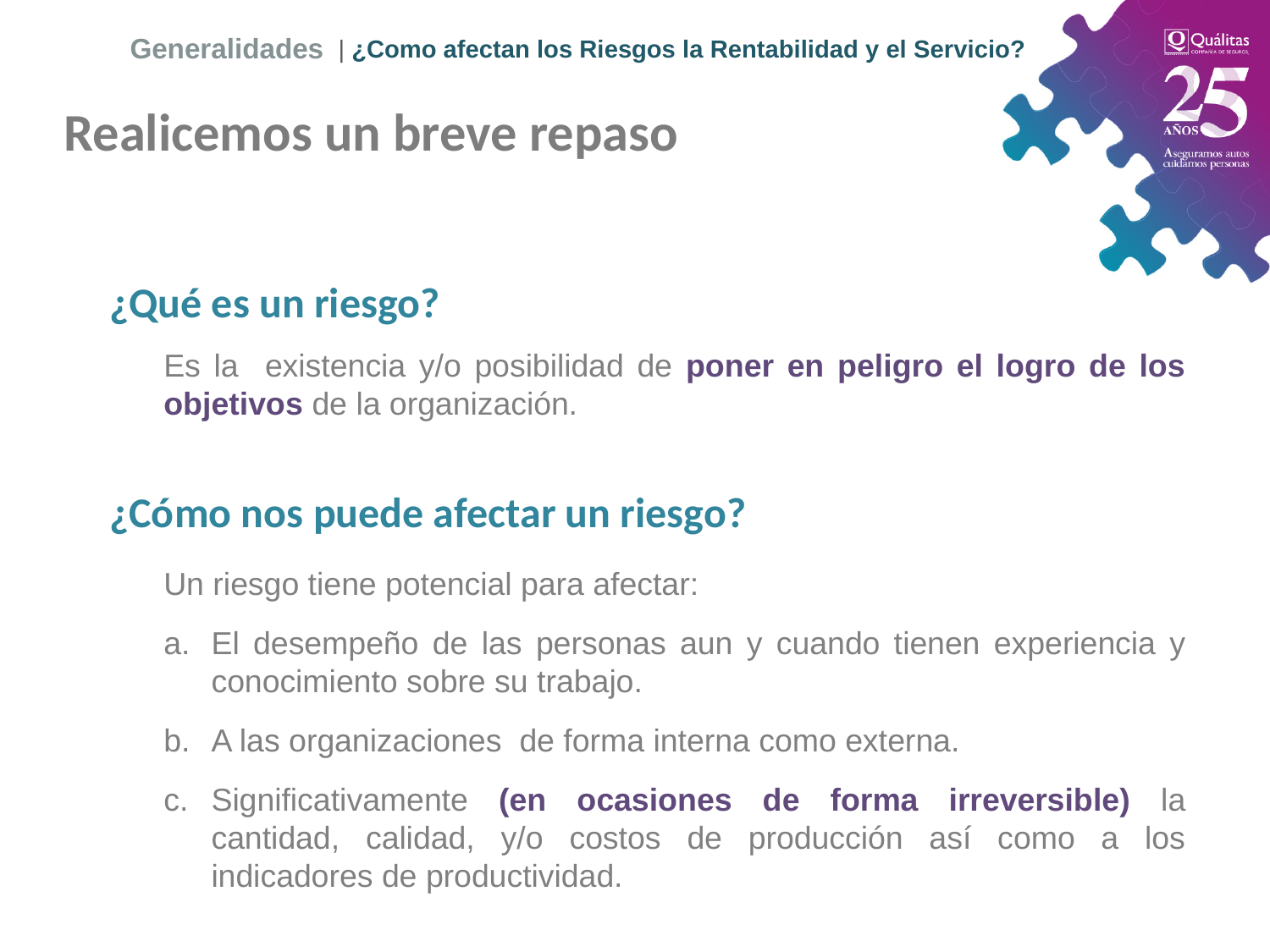

| ¿Como afectan los Riesgos la Rentabilidad y el Servicio?
Generalidades
Realicemos un breve repaso
¿Qué es un riesgo?
Es la  existencia y/o posibilidad de poner en peligro el logro de los objetivos de la organización.
¿Cómo nos puede afectar un riesgo?
Un riesgo tiene potencial para afectar:

El desempeño de las personas aun y cuando tienen experiencia y conocimiento sobre su trabajo.

A las organizaciones  de forma interna como externa.

Significativamente (en ocasiones de forma irreversible) la cantidad, calidad, y/o costos de producción así como a los indicadores de productividad.